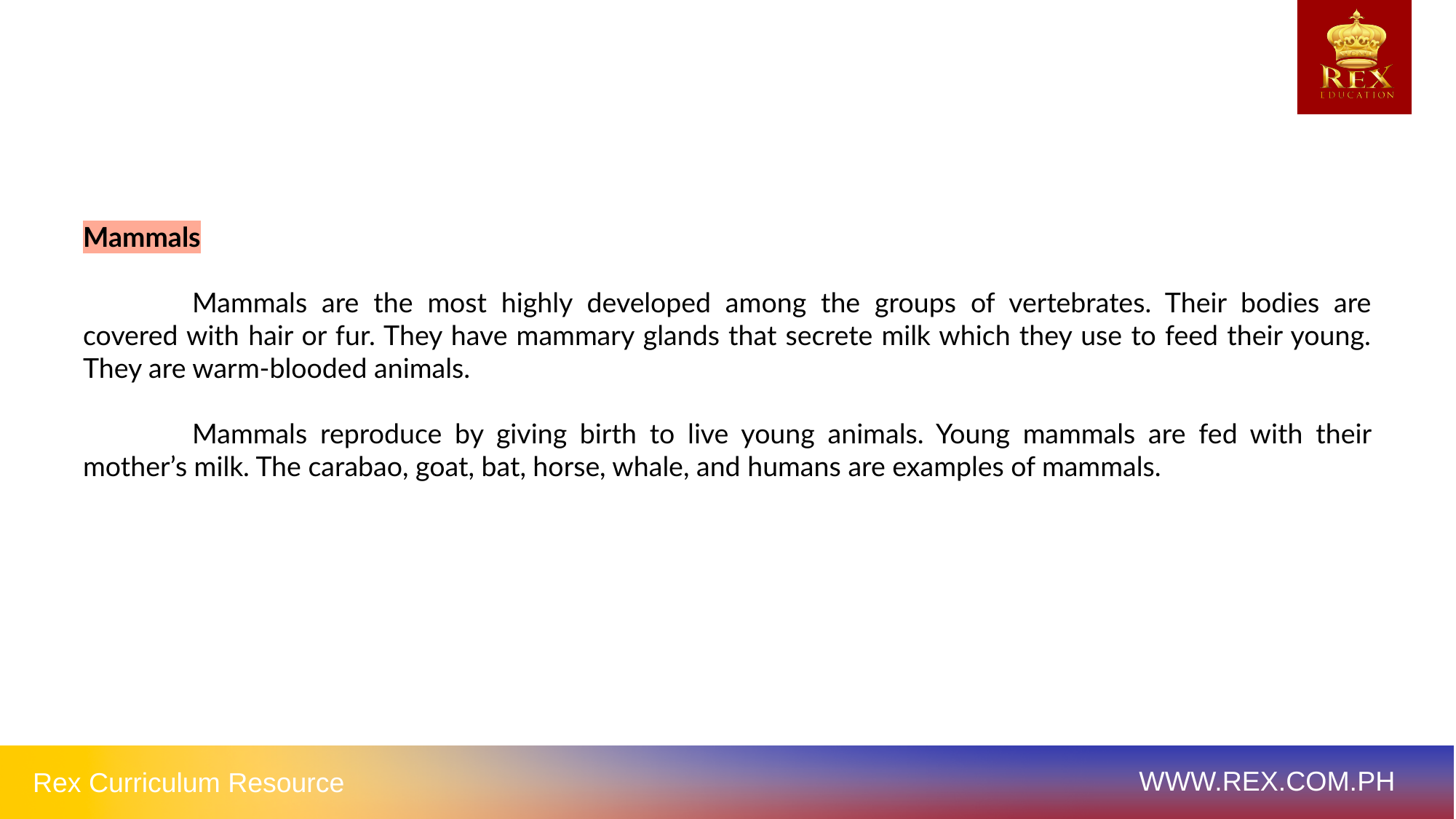

Mammals

	Mammals are the most highly developed among the groups of vertebrates. Their bodies are covered with hair or fur. They have mammary glands that secrete milk which they use to feed their young. They are warm-blooded animals.

	Mammals reproduce by giving birth to live young animals. Young mammals are fed with their mother’s milk. The carabao, goat, bat, horse, whale, and humans are examples of mammals.